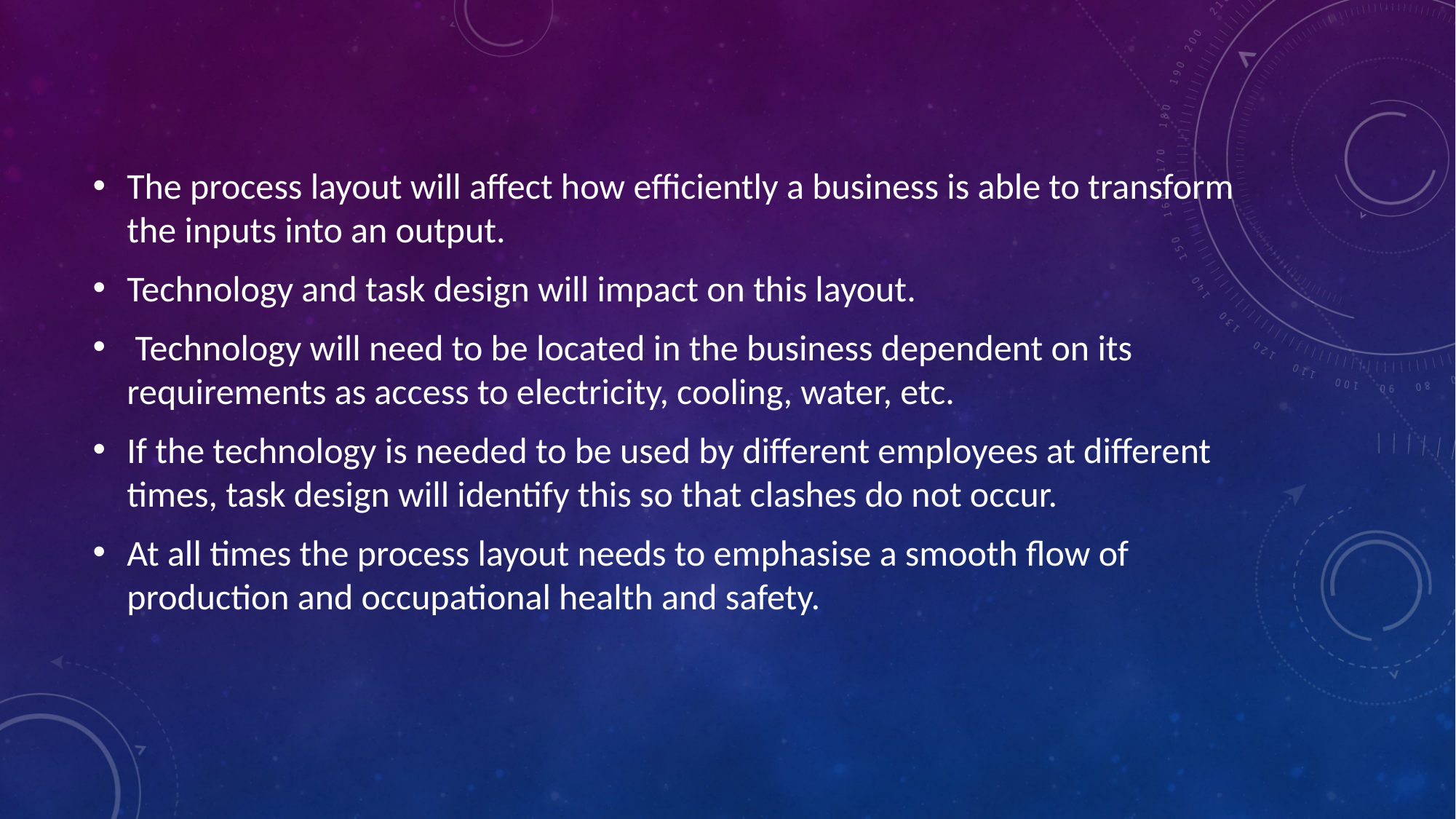

The process layout will affect how efficiently a business is able to transform the inputs into an output.
Technology and task design will impact on this layout.
 Technology will need to be located in the business dependent on its requirements as access to electricity, cooling, water, etc.
If the technology is needed to be used by different employees at different times, task design will identify this so that clashes do not occur.
At all times the process layout needs to emphasise a smooth flow of production and occupational health and safety.